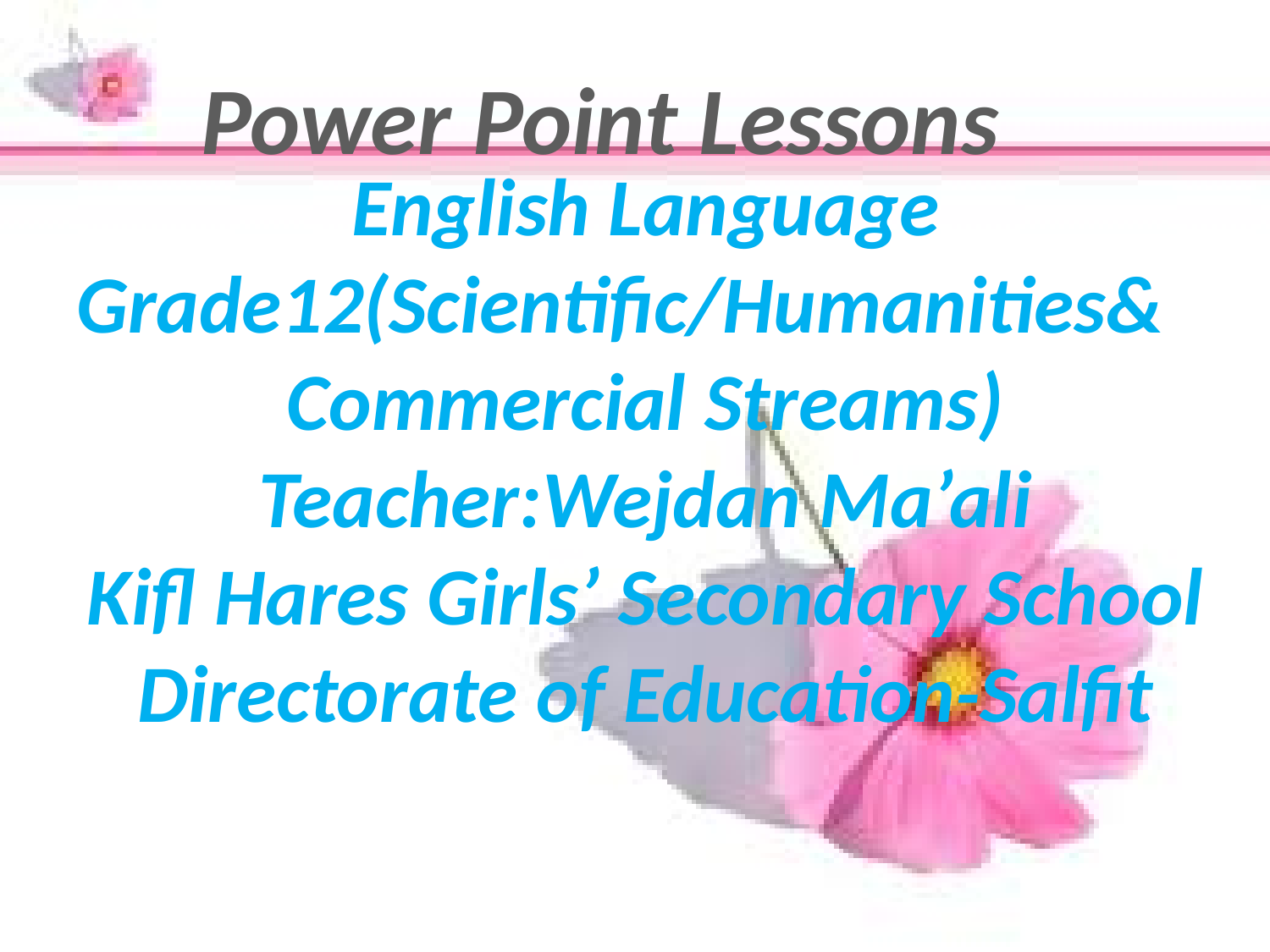

Power Point Lessons
English Language
Grade12(Scientific/Humanities&
Commercial Streams)
Teacher:Wejdan Ma’ali
Kifl Hares Girls’ Secondary School
Directorate of Education-Salfit